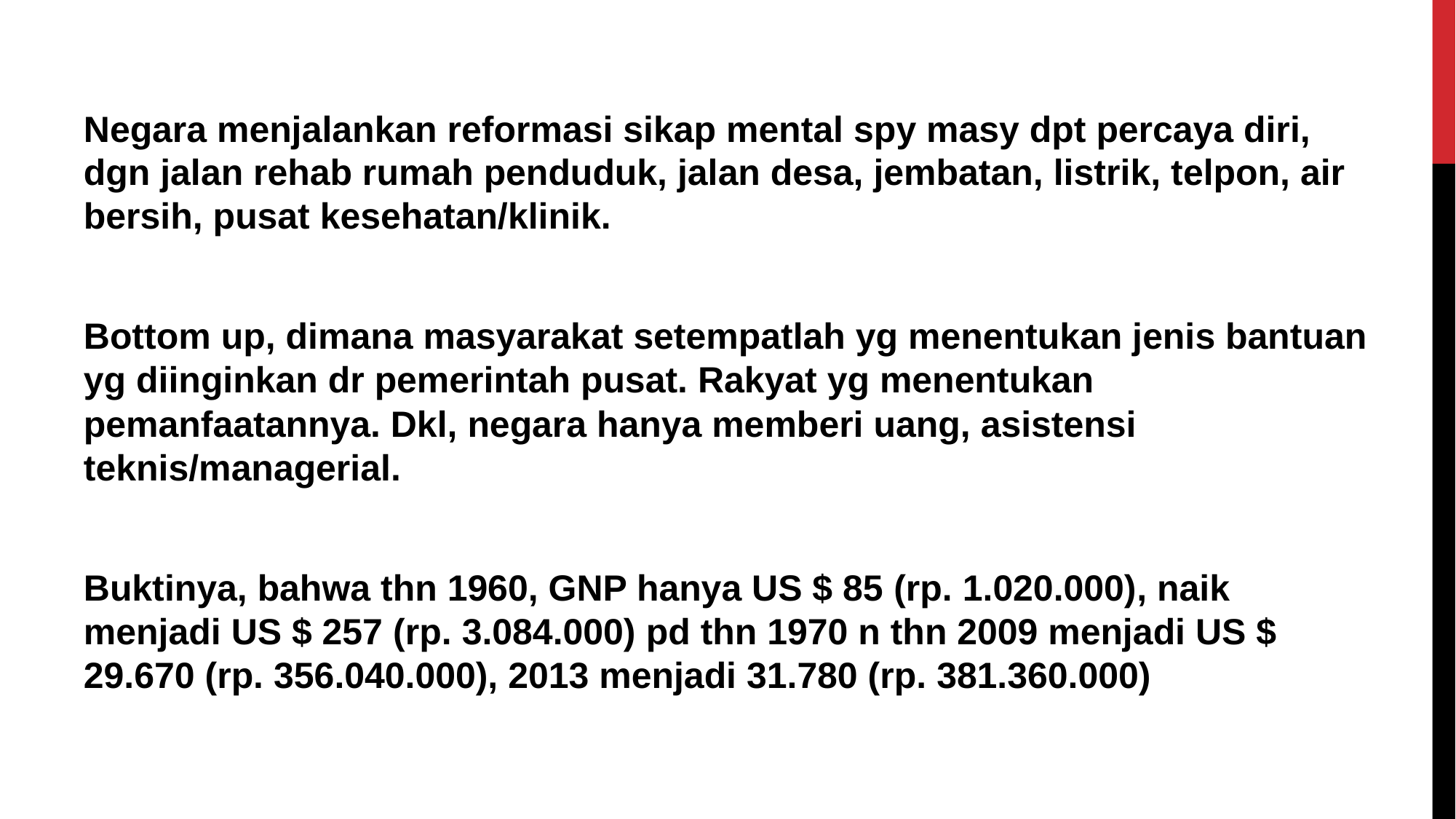

Negara menjalankan reformasi sikap mental spy masy dpt percaya diri, dgn jalan rehab rumah penduduk, jalan desa, jembatan, listrik, telpon, air bersih, pusat kesehatan/klinik.

Bottom up, dimana masyarakat setempatlah yg menentukan jenis bantuan yg diinginkan dr pemerintah pusat. Rakyat yg menentukan pemanfaatannya. Dkl, negara hanya memberi uang, asistensi teknis/managerial.

Buktinya, bahwa thn 1960, GNP hanya US $ 85 (rp. 1.020.000), naik menjadi US $ 257 (rp. 3.084.000) pd thn 1970 n thn 2009 menjadi US $ 29.670 (rp. 356.040.000), 2013 menjadi 31.780 (rp. 381.360.000)